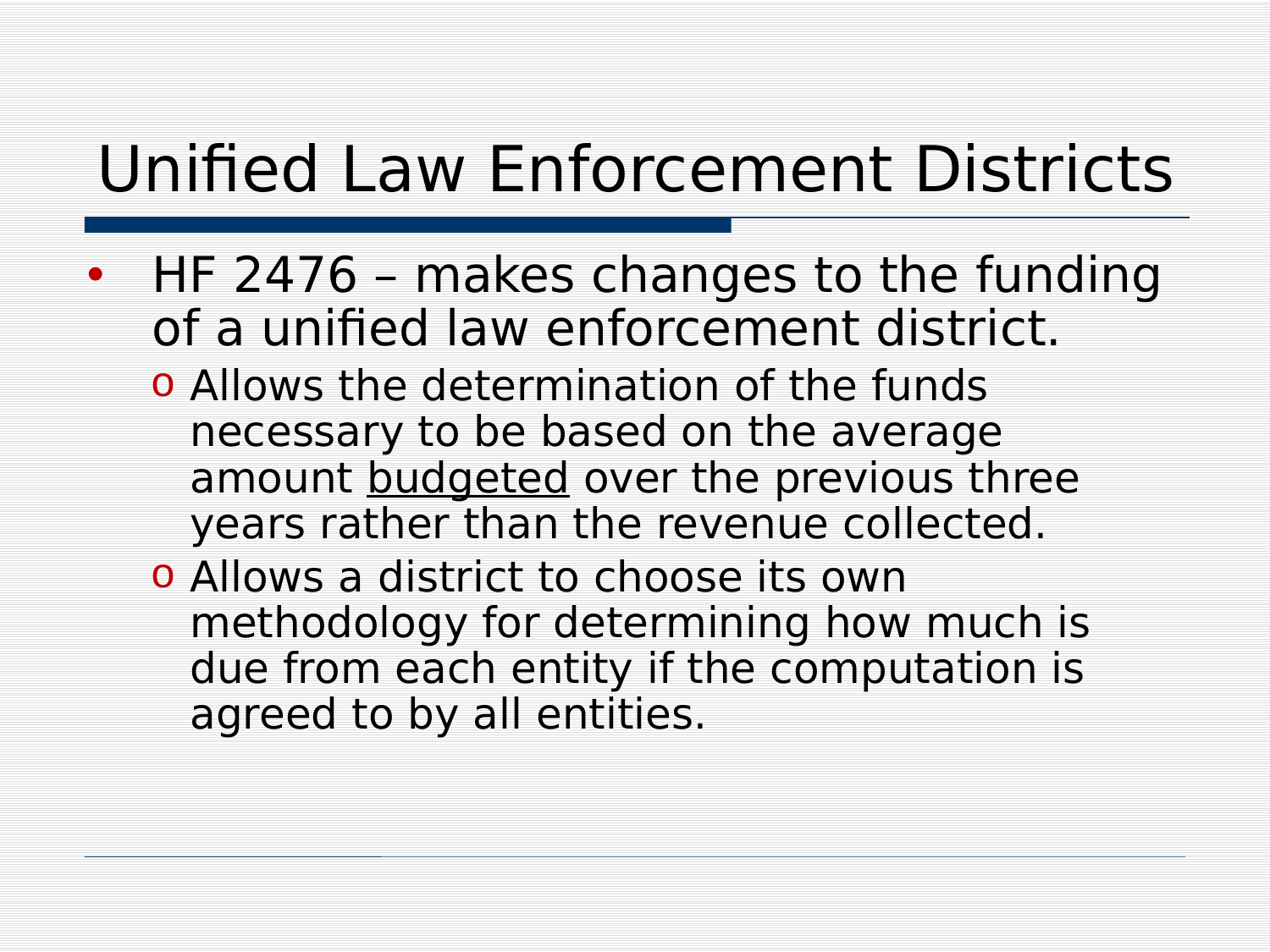

Unified Law Enforcement Districts
HF 2476 – makes changes to the funding of a unified law enforcement district.
Allows the determination of the funds necessary to be based on the average amount budgeted over the previous three years rather than the revenue collected.
Allows a district to choose its own methodology for determining how much is due from each entity if the computation is agreed to by all entities.